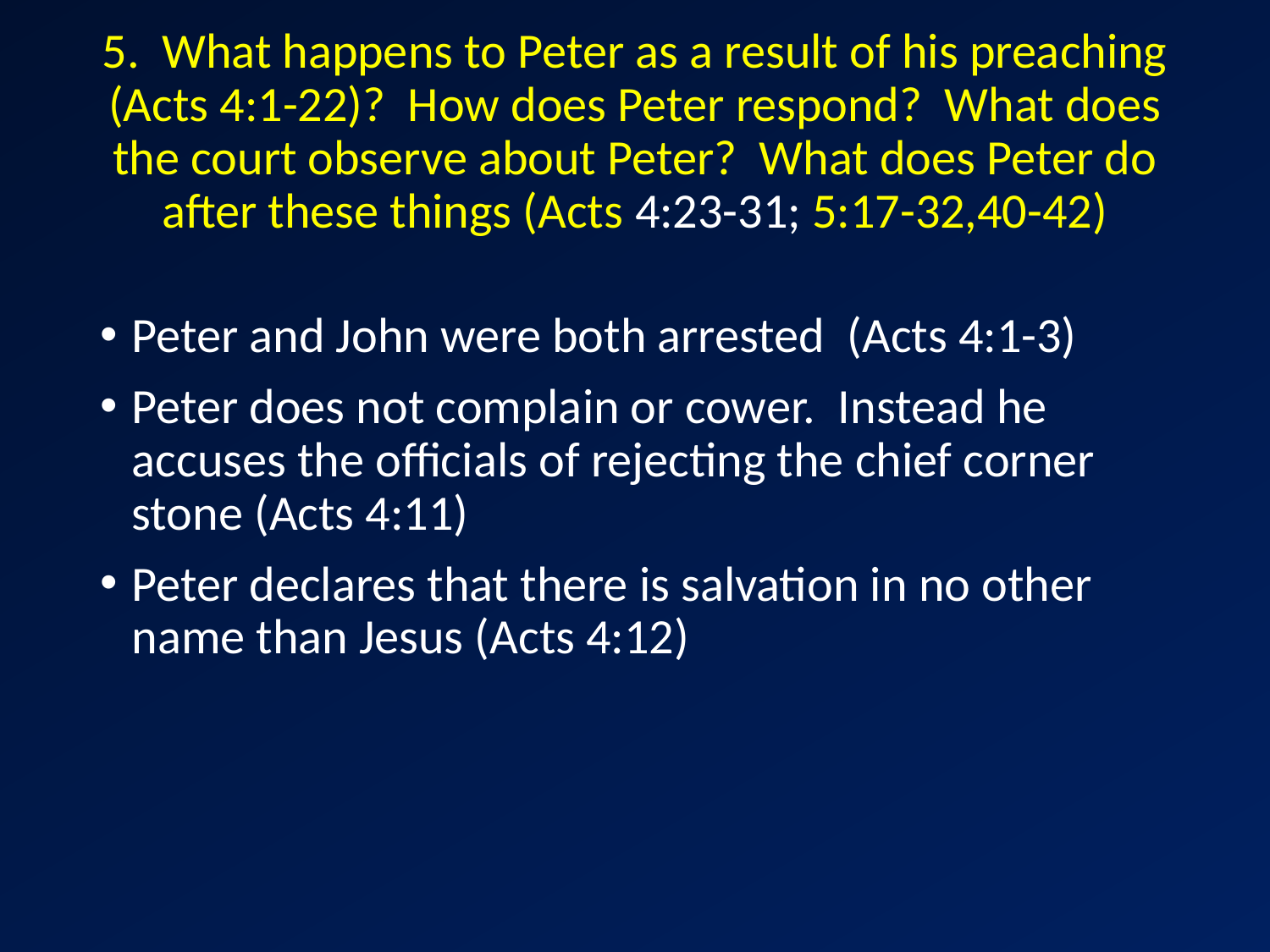

# 5.  What happens to Peter as a result of his preaching (Acts 4:1-22)?  How does Peter respond?  What does the court observe about Peter?  What does Peter do after these things (Acts 4:23-31; 5:17-32,40-42)
Peter and John were both arrested  (Acts 4:1-3)
Peter does not complain or cower.  Instead he accuses the officials of rejecting the chief corner stone (Acts 4:11)
Peter declares that there is salvation in no other name than Jesus (Acts 4:12)